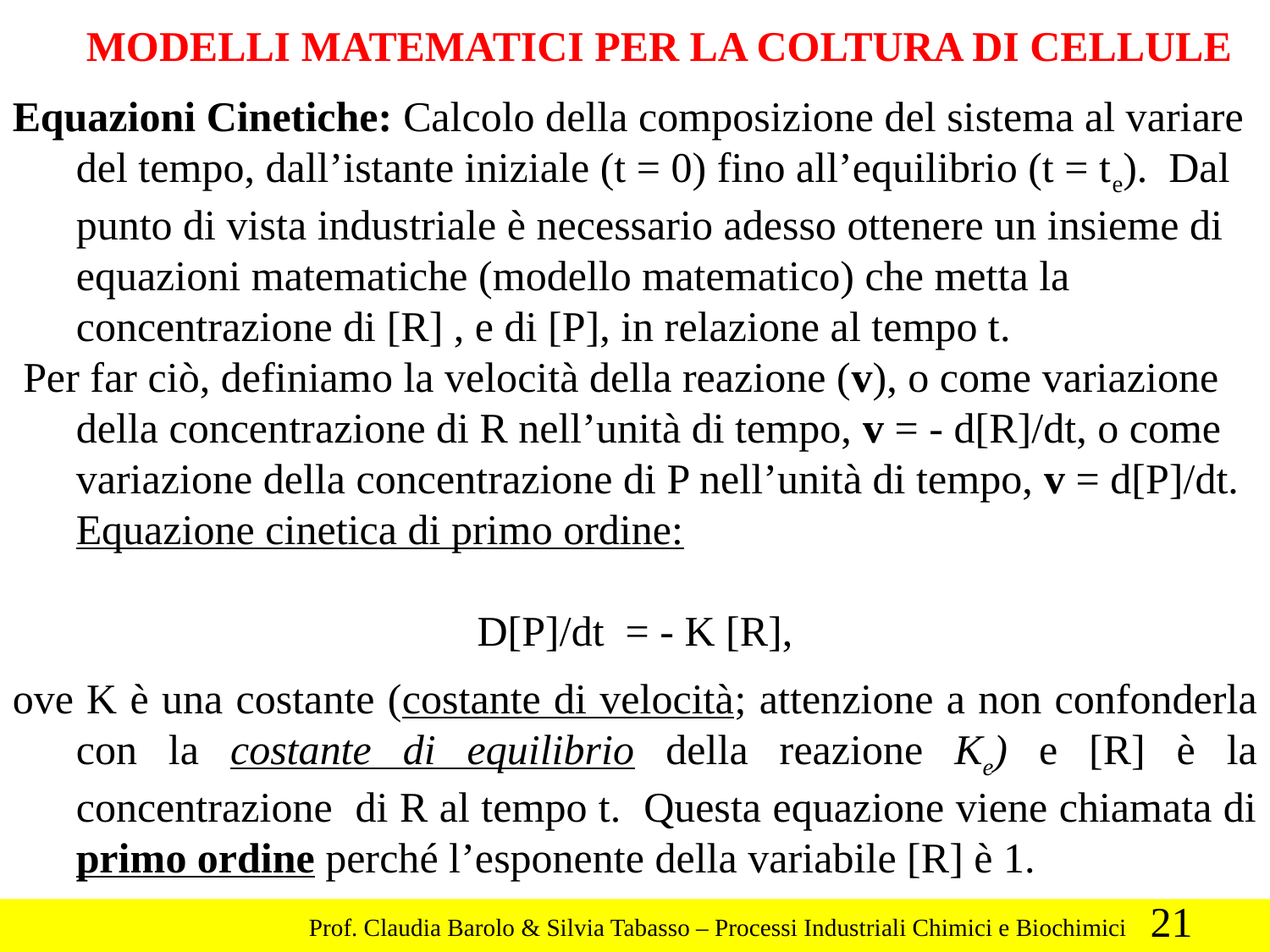

MODELLI MATEMATICI PER LA COLTURA DI CELLULE
Equazioni Cinetiche: Calcolo della composizione del sistema al variare del tempo, dall’istante iniziale (t = 0) fino all’equilibrio (t = te).  Dal punto di vista industriale è necessario adesso ottenere un insieme di equazioni matematiche (modello matematico) che metta la concentrazione di [R] , e di [P], in relazione al tempo t.
 Per far ciò, definiamo la velocità della reazione (v), o come variazione della concentrazione di R nell’unità di tempo, v = - d[R]/dt, o come variazione della concentrazione di P nell’unità di tempo, v = d[P]/dt. Equazione cinetica di primo ordine:

D[P]/dt  = - K [R],

ove K è una costante (costante di velocità; attenzione a non confonderla con la costante di equilibrio della reazione Ke) e [R] è la concentrazione  di R al tempo t.  Questa equazione viene chiamata di primo ordine perché l’esponente della variabile [R] è 1.
21